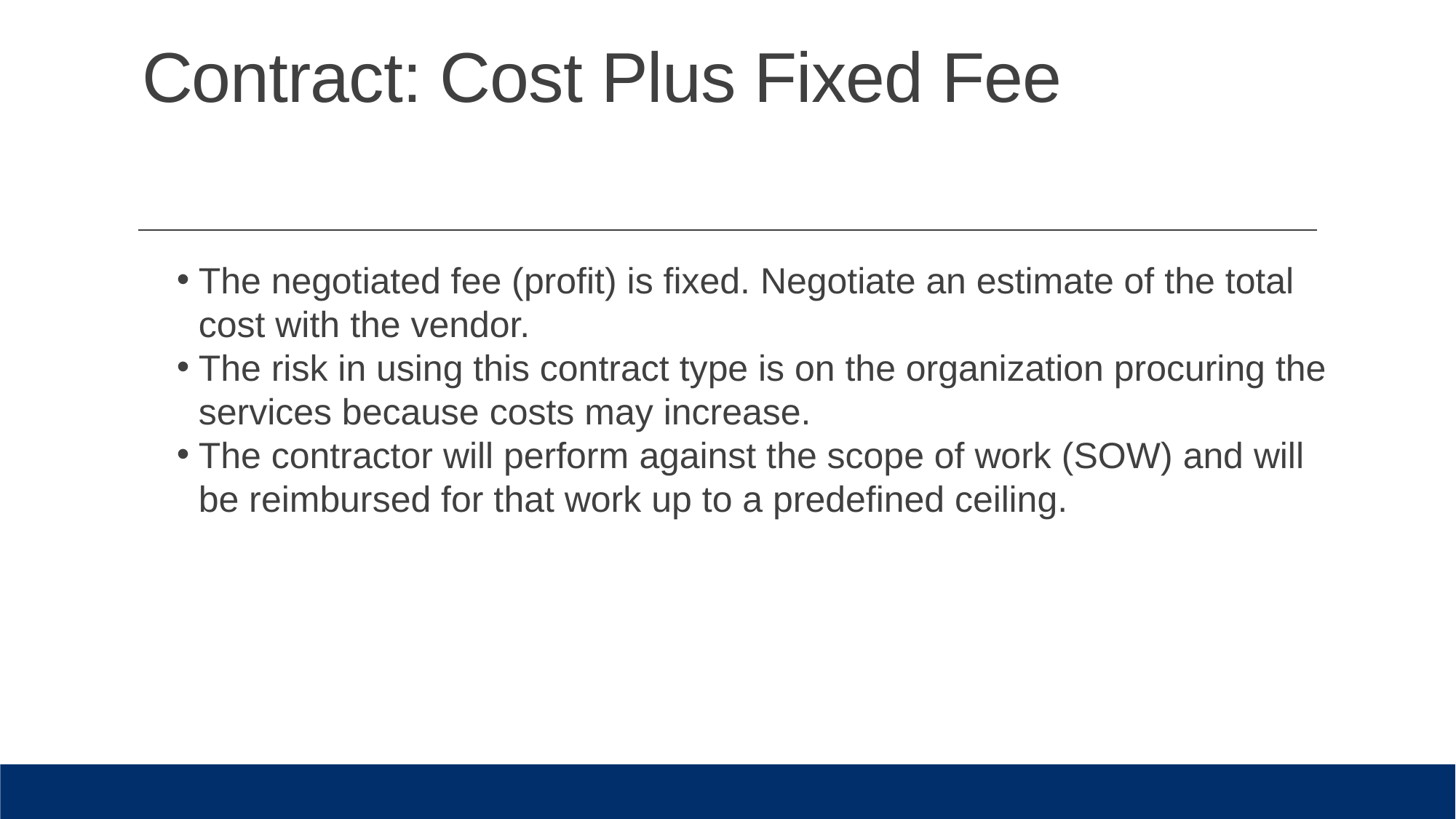

# Contract: Cost Plus Fixed Fee
The negotiated fee (profit) is fixed. Negotiate an estimate of the total cost with the vendor.
The risk in using this contract type is on the organization procuring the services because costs may increase.
The contractor will perform against the scope of work (SOW) and will be reimbursed for that work up to a predefined ceiling.